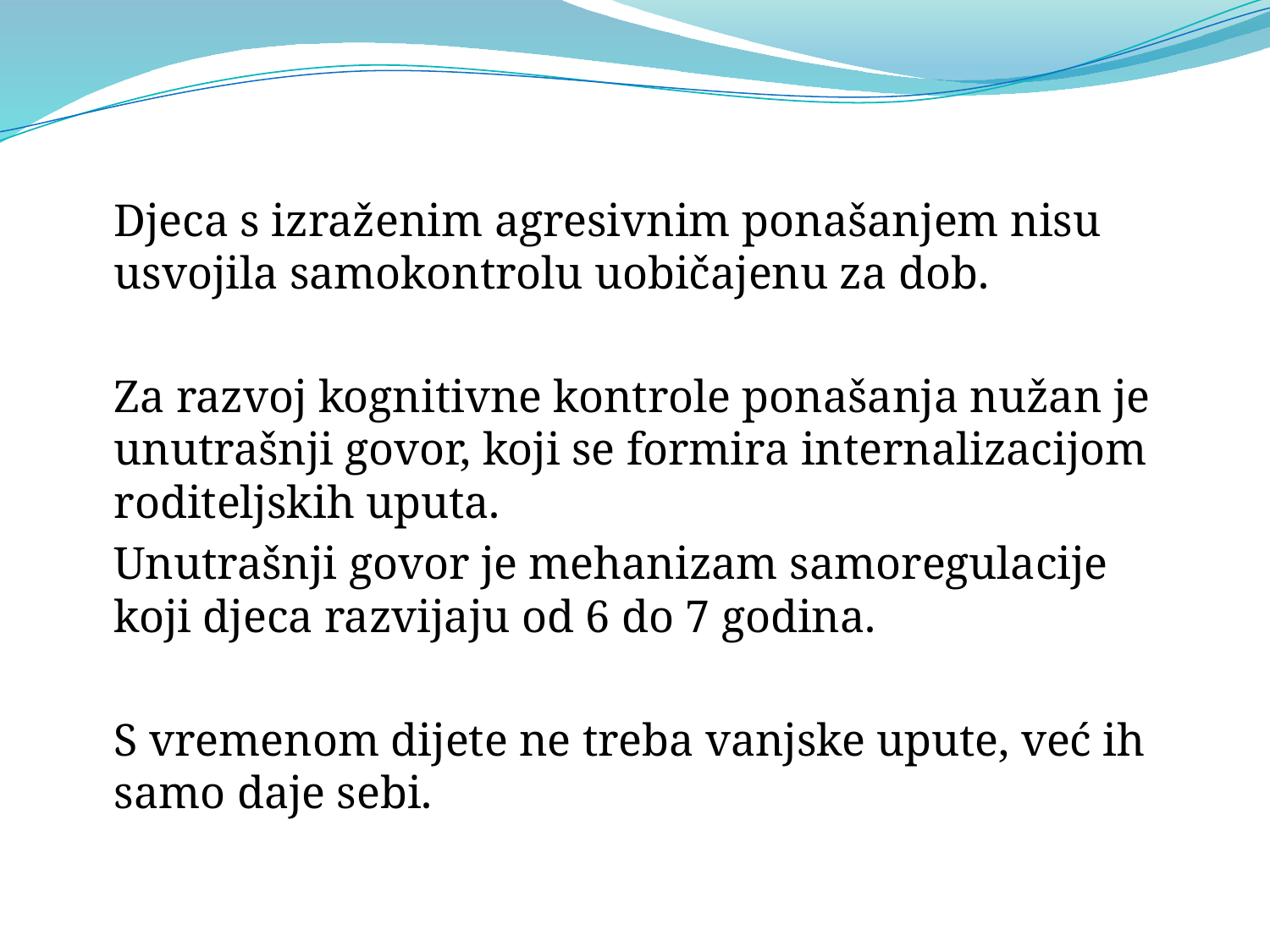

Djeca s izraženim agresivnim ponašanjem nisu usvojila samokontrolu uobičajenu za dob.

	Za razvoj kognitivne kontrole ponašanja nužan je unutrašnji govor, koji se formira internalizacijom roditeljskih uputa.
	Unutrašnji govor je mehanizam samoregulacije koji djeca razvijaju od 6 do 7 godina.

	S vremenom dijete ne treba vanjske upute, već ih samo daje sebi.